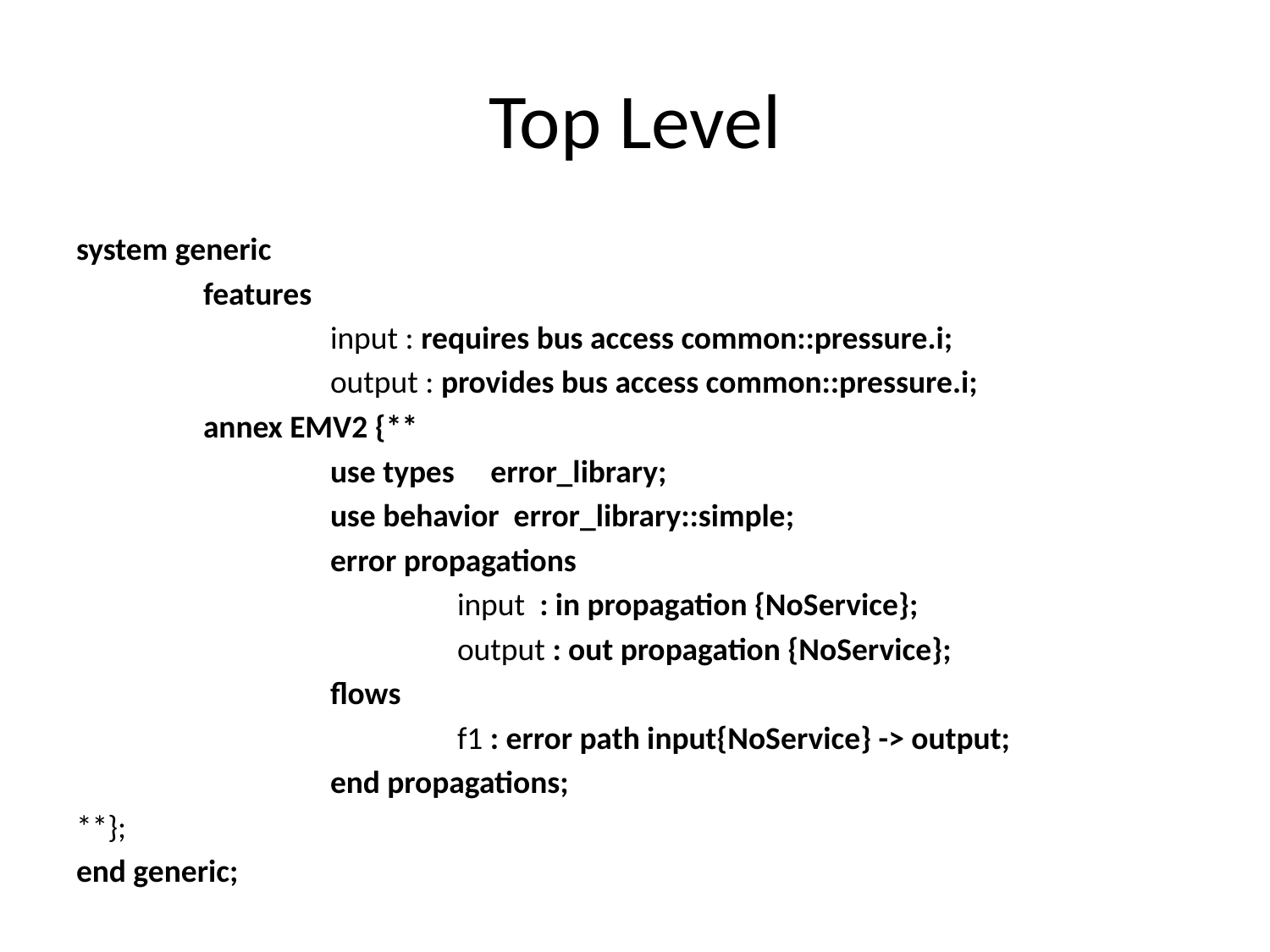

# Top Level
system generic
	features
		input : requires bus access common::pressure.i;
		output : provides bus access common::pressure.i;
	annex EMV2 {**
		use types     error_library;
		use behavior  error_library::simple;
		error propagations
			input  : in propagation {NoService};
			output : out propagation {NoService};
		flows
			f1 : error path input{NoService} -> output;
		end propagations;
**};
end generic;